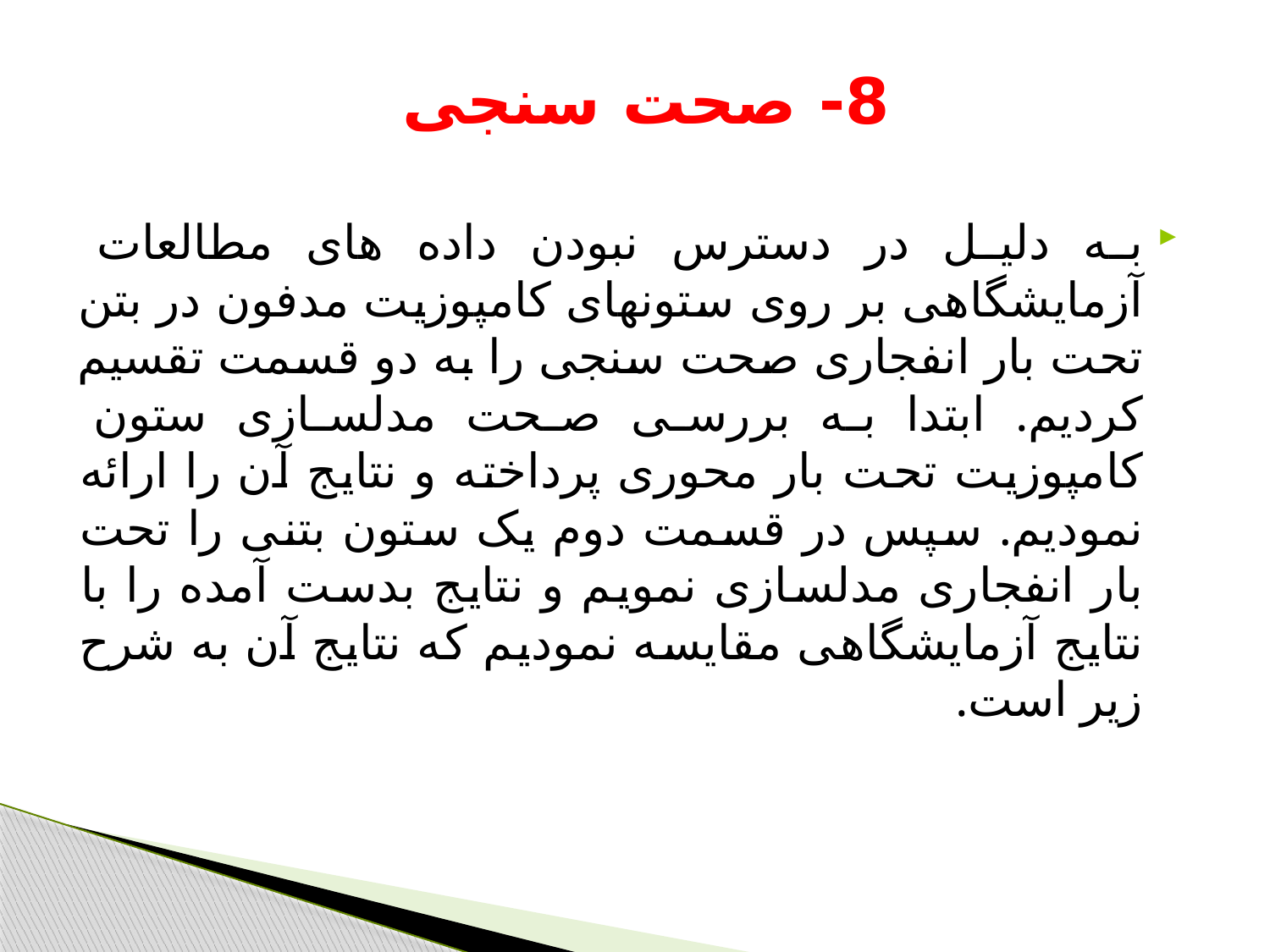

# 8- صحت سنجی
به دلیل در دسترس نبودن داده های مطالعات آزمایشگاهی بر روی ستونهای کامپوزیت مدفون در بتن تحت بار انفجاری صحت سنجی را به دو قسمت تقسیم کردیم. ابتدا به بررسی صحت مدلسازی ستون کامپوزیت تحت بار محوری پرداخته و نتایج آن را ارائه نمودیم. سپس در قسمت دوم یک ستون بتنی را تحت بار انفجاری مدلسازی نمویم و نتایج بدست آمده را با نتایج آزمایشگاهی مقایسه نمودیم که نتایج آن به شرح زیر است.